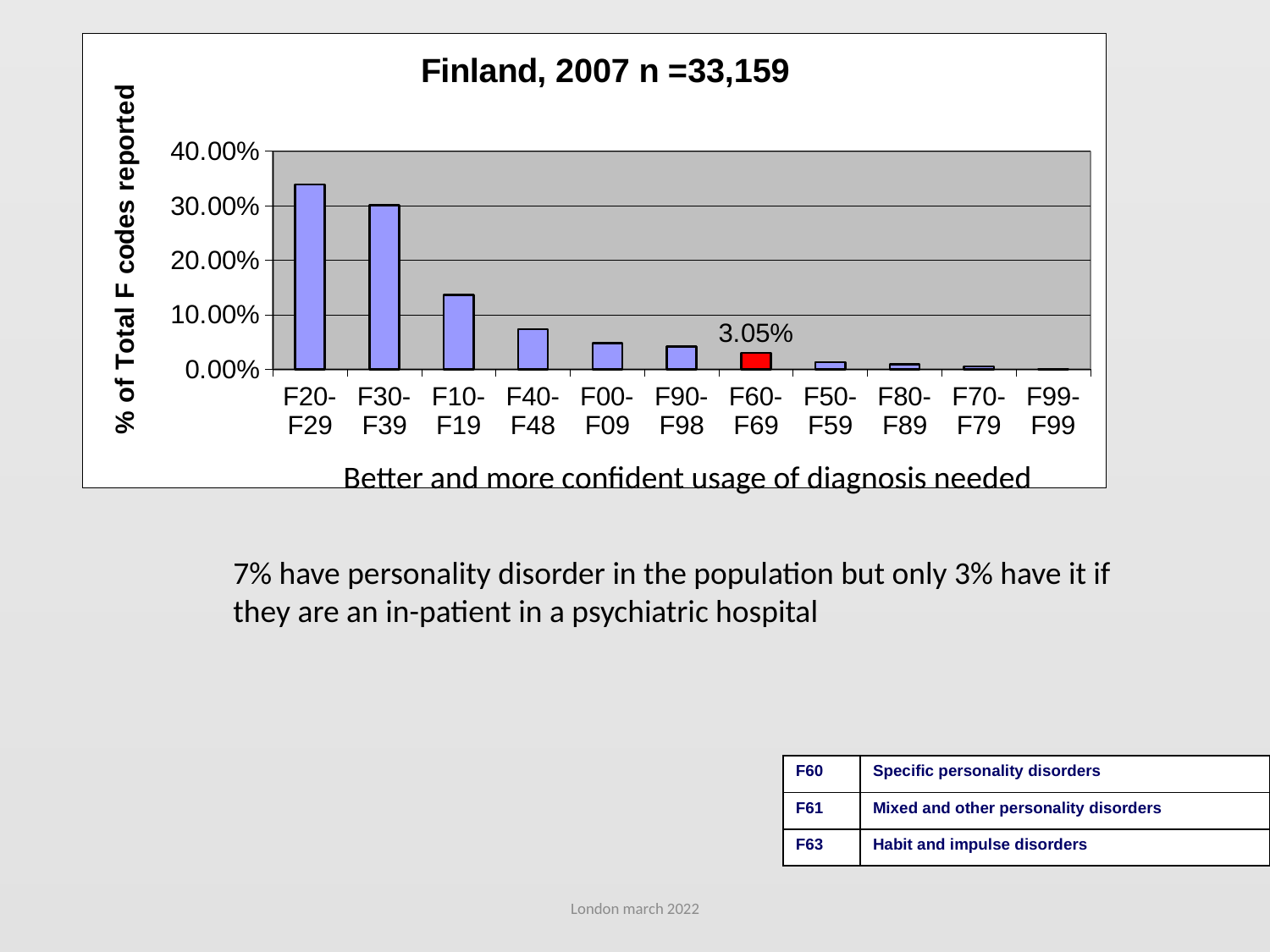

### Chart: Finland, 2007 n =33,159

| Category |  |
|---|---|
| F20-F29 | 0.33936487831358003 |
| F30-F39 | 0.3013661449380259 |
| F10-F19 | 0.13664465152748875 |
| F40-F48 | 0.07391658373292319 |
| F00-F09 | 0.04810157121746736 |
| F90-F98 | 0.04170813353840586 |
| F60-F69 | 0.030459302150245785 |
| F50-F59 | 0.01284719080792545 |
| F80-F89 | 0.009379052444283604 |
| F70-F79 | 0.005579179106728188 |
| F99-F99 | 0.0006333122229259025 |
Better and more confident usage of diagnosis needed
7% have personality disorder in the population but only 3% have it if
they are an in-patient in a psychiatric hospital

| F60 | Specific personality disorders |
| --- | --- |
| F61 | Mixed and other personality disorders |
| F63 | Habit and impulse disorders |
London march 2022